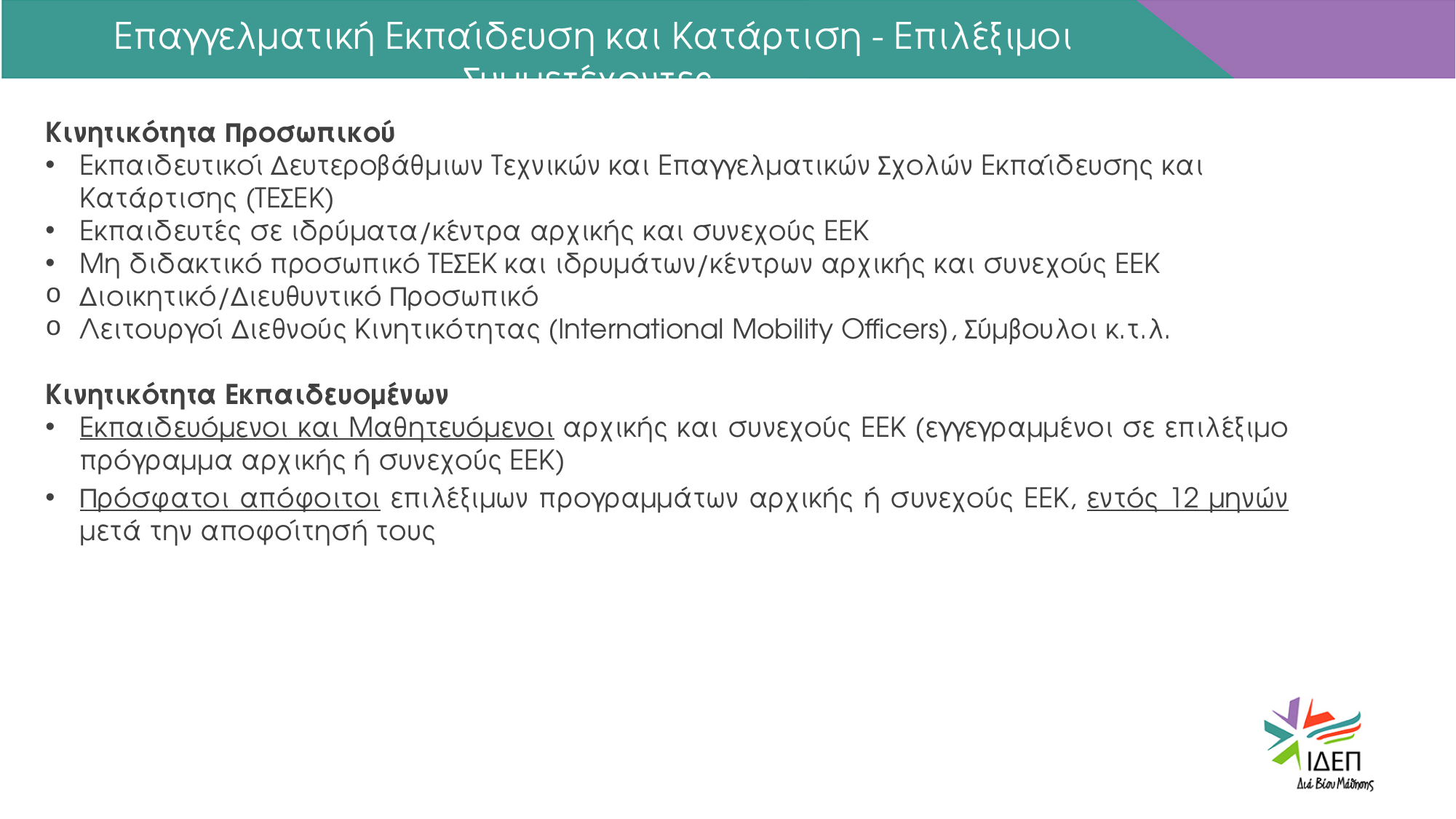

Επαγγελματική Εκπαίδευση και Κατάρτιση - Επιλέξιμοι Συμμετέχοντες

Κινητικότητα Προσωπικού
Εκπαιδευτικοί Δευτεροβάθμιων Τεχνικών και Επαγγελματικών Σχολών Εκπαίδευσης και Κατάρτισης (ΤΕΣΕΚ)
Εκπαιδευτές σε ιδρύματα/κέντρα αρχικής και συνεχούς ΕΕΚ
Μη διδακτικό προσωπικό ΤΕΣΕΚ και ιδρυμάτων/κέντρων αρχικής και συνεχούς ΕΕΚ
Διοικητικό/Διευθυντικό Προσωπικό
Λειτουργοί Διεθνούς Κινητικότητας (International Mobility Officers), Σύμβουλοι κ.τ.λ.

Κινητικότητα Εκπαιδευομένων
Εκπαιδευόμενοι και Μαθητευόμενοι αρχικής και συνεχούς ΕΕΚ (εγγεγραμμένοι σε επιλέξιμο πρόγραμμα αρχικής ή συνεχούς ΕΕΚ)
Πρόσφατοι απόφοιτοι επιλέξιμων προγραμμάτων αρχικής ή συνεχούς ΕΕΚ, εντός 12 μηνών μετά την αποφοίτησή τους